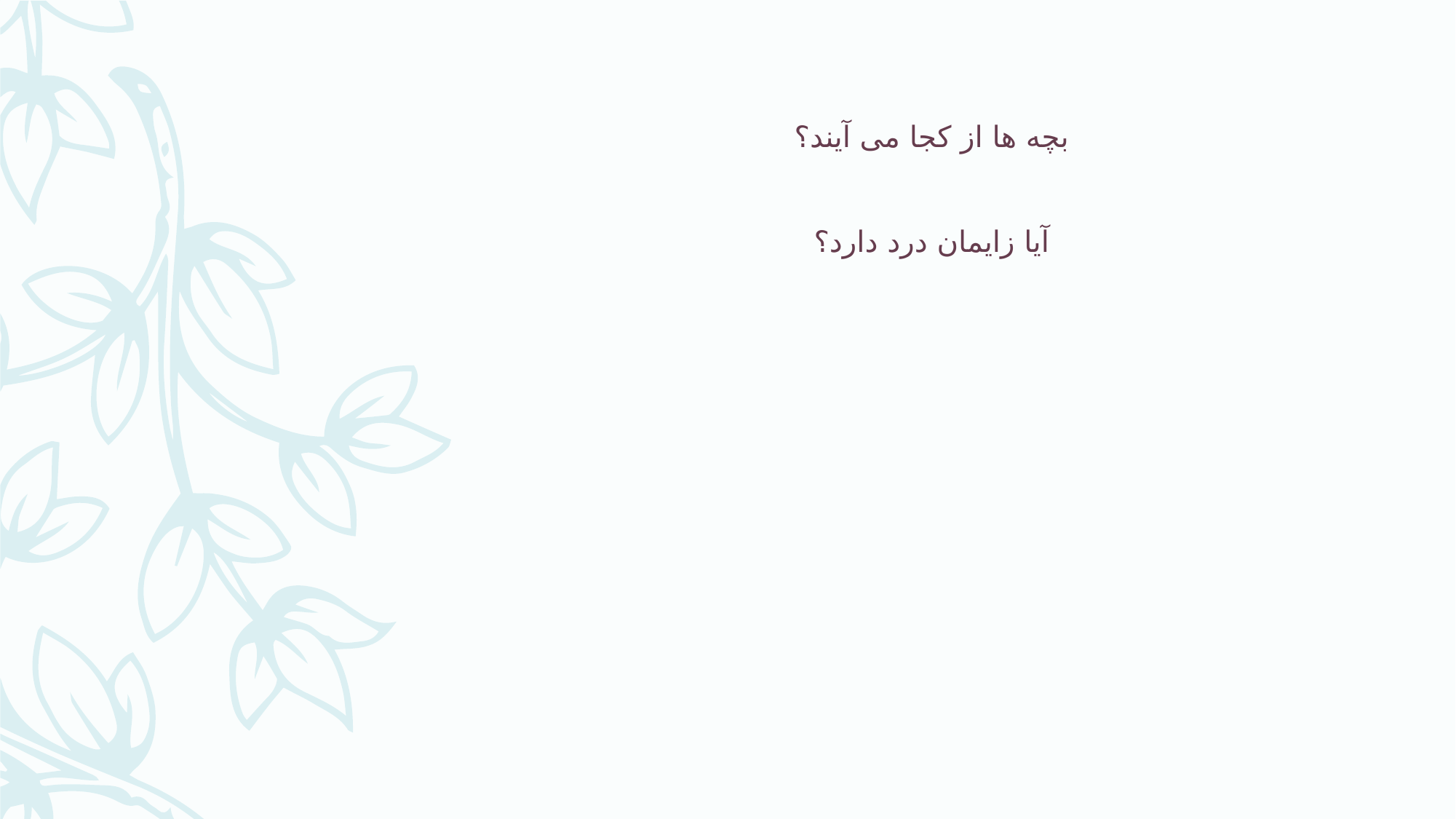

بچه ها از کجا می آیند؟
آیا زایمان درد دارد؟